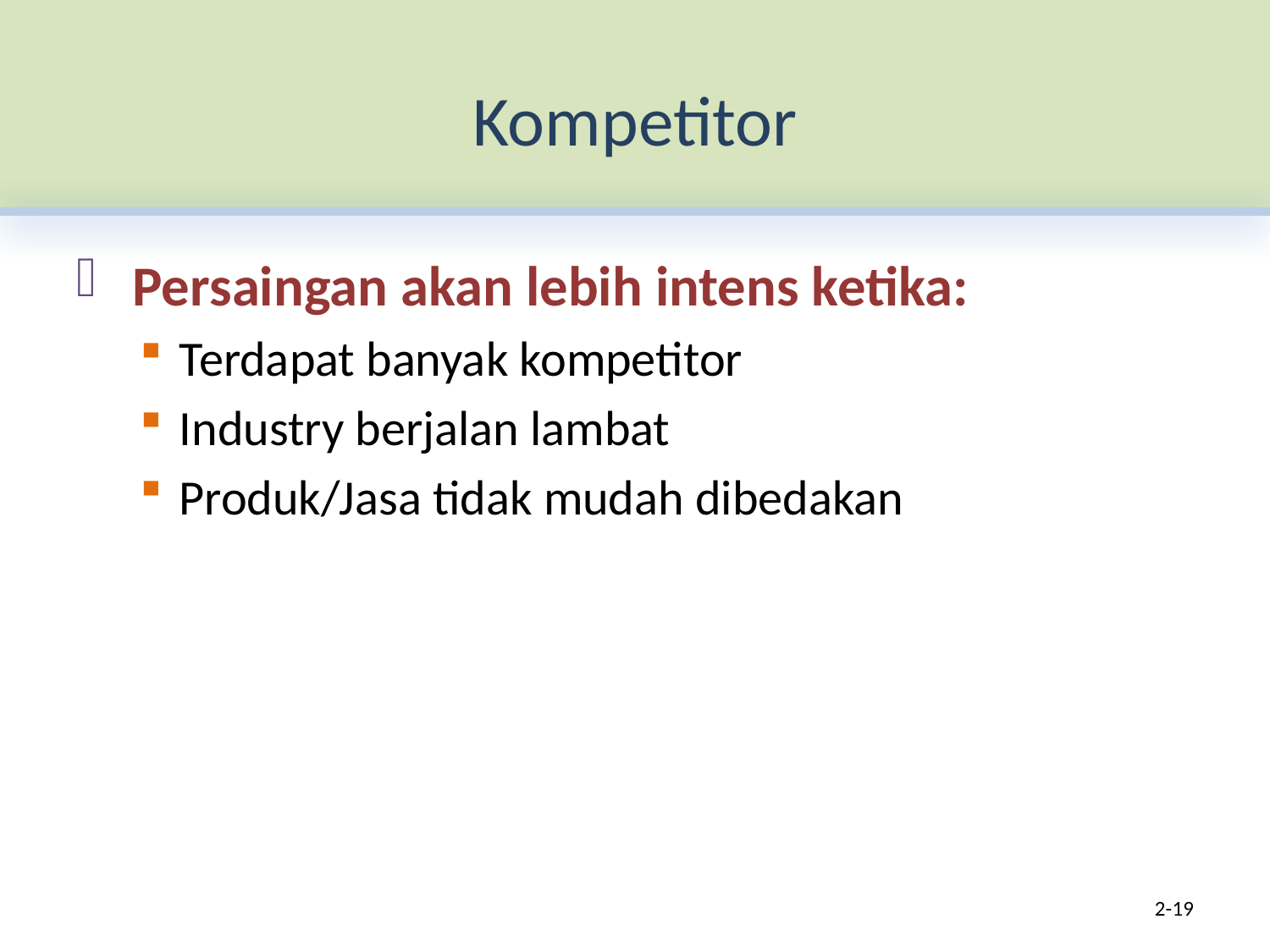

# Kompetitor
Persaingan akan lebih intens ketika:
Terdapat banyak kompetitor
Industry berjalan lambat
Produk/Jasa tidak mudah dibedakan
2-19